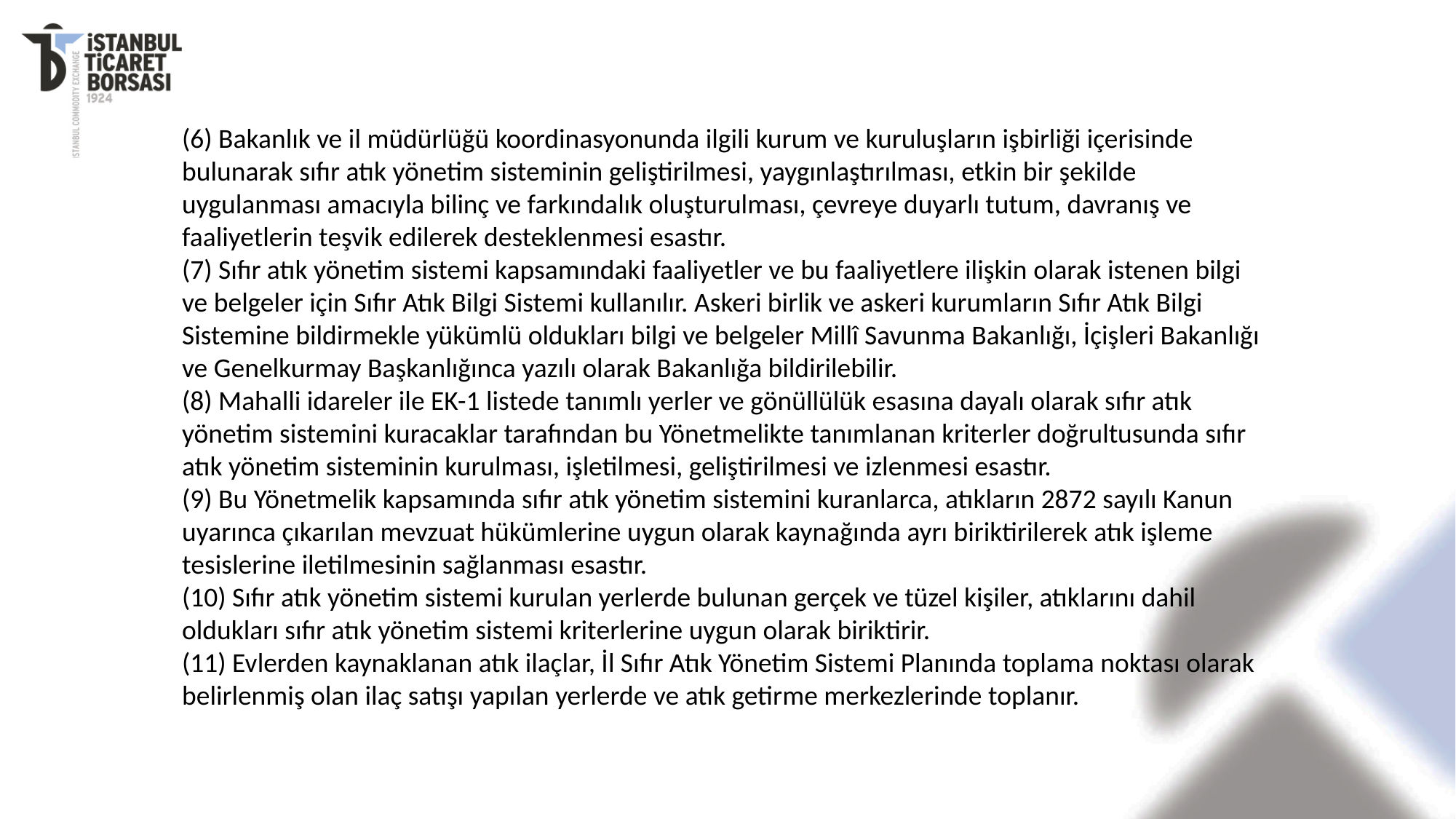

(6) Bakanlık ve il müdürlüğü koordinasyonunda ilgili kurum ve kuruluşların işbirliği içerisinde bulunarak sıfır atık yönetim sisteminin geliştirilmesi, yaygınlaştırılması, etkin bir şekilde uygulanması amacıyla bilinç ve farkındalık oluşturulması, çevreye duyarlı tutum, davranış ve faaliyetlerin teşvik edilerek desteklenmesi esastır.
(7) Sıfır atık yönetim sistemi kapsamındaki faaliyetler ve bu faaliyetlere ilişkin olarak istenen bilgi ve belgeler için Sıfır Atık Bilgi Sistemi kullanılır. Askeri birlik ve askeri kurumların Sıfır Atık Bilgi Sistemine bildirmekle yükümlü oldukları bilgi ve belgeler Millî Savunma Bakanlığı, İçişleri Bakanlığı ve Genelkurmay Başkanlığınca yazılı olarak Bakanlığa bildirilebilir.
(8) Mahalli idareler ile EK-1 listede tanımlı yerler ve gönüllülük esasına dayalı olarak sıfır atık yönetim sistemini kuracaklar tarafından bu Yönetmelikte tanımlanan kriterler doğrultusunda sıfır atık yönetim sisteminin kurulması, işletilmesi, geliştirilmesi ve izlenmesi esastır.
(9) Bu Yönetmelik kapsamında sıfır atık yönetim sistemini kuranlarca, atıkların 2872 sayılı Kanun uyarınca çıkarılan mevzuat hükümlerine uygun olarak kaynağında ayrı biriktirilerek atık işleme tesislerine iletilmesinin sağlanması esastır.
(10) Sıfır atık yönetim sistemi kurulan yerlerde bulunan gerçek ve tüzel kişiler, atıklarını dahil oldukları sıfır atık yönetim sistemi kriterlerine uygun olarak biriktirir.
(11) Evlerden kaynaklanan atık ilaçlar, İl Sıfır Atık Yönetim Sistemi Planında toplama noktası olarak belirlenmiş olan ilaç satışı yapılan yerlerde ve atık getirme merkezlerinde toplanır.